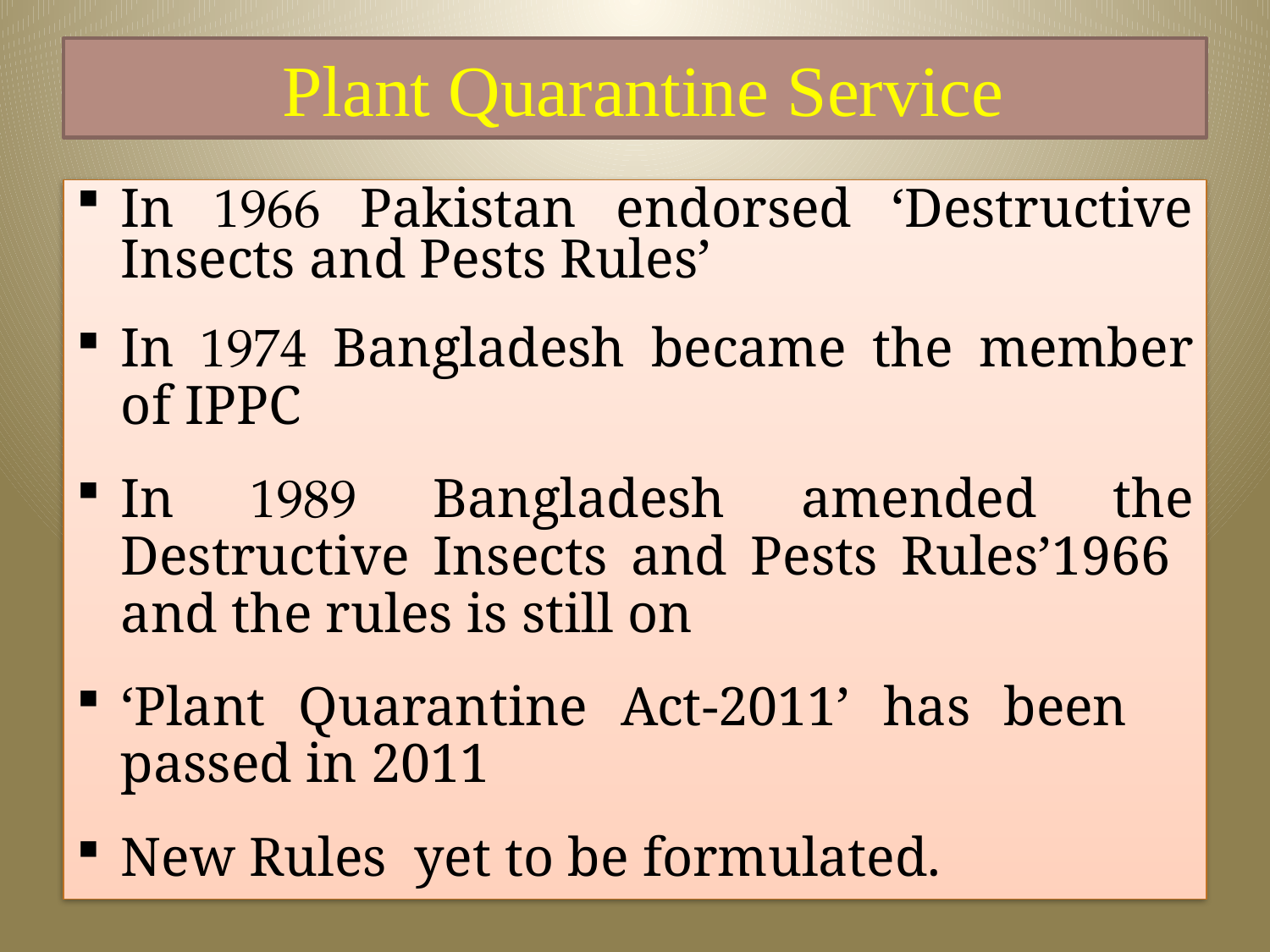

# Plant Quarantine Service
In 1966 Pakistan endorsed ‘Destructive Insects and Pests Rules’

In 1974 Bangladesh became the member of IPPC

In 1989 Bangladesh amended the Destructive Insects and Pests Rules’1966  and the rules is still on

‘Plant Quarantine Act-2011’ has been   passed in 2011

New Rules  yet to be formulated.